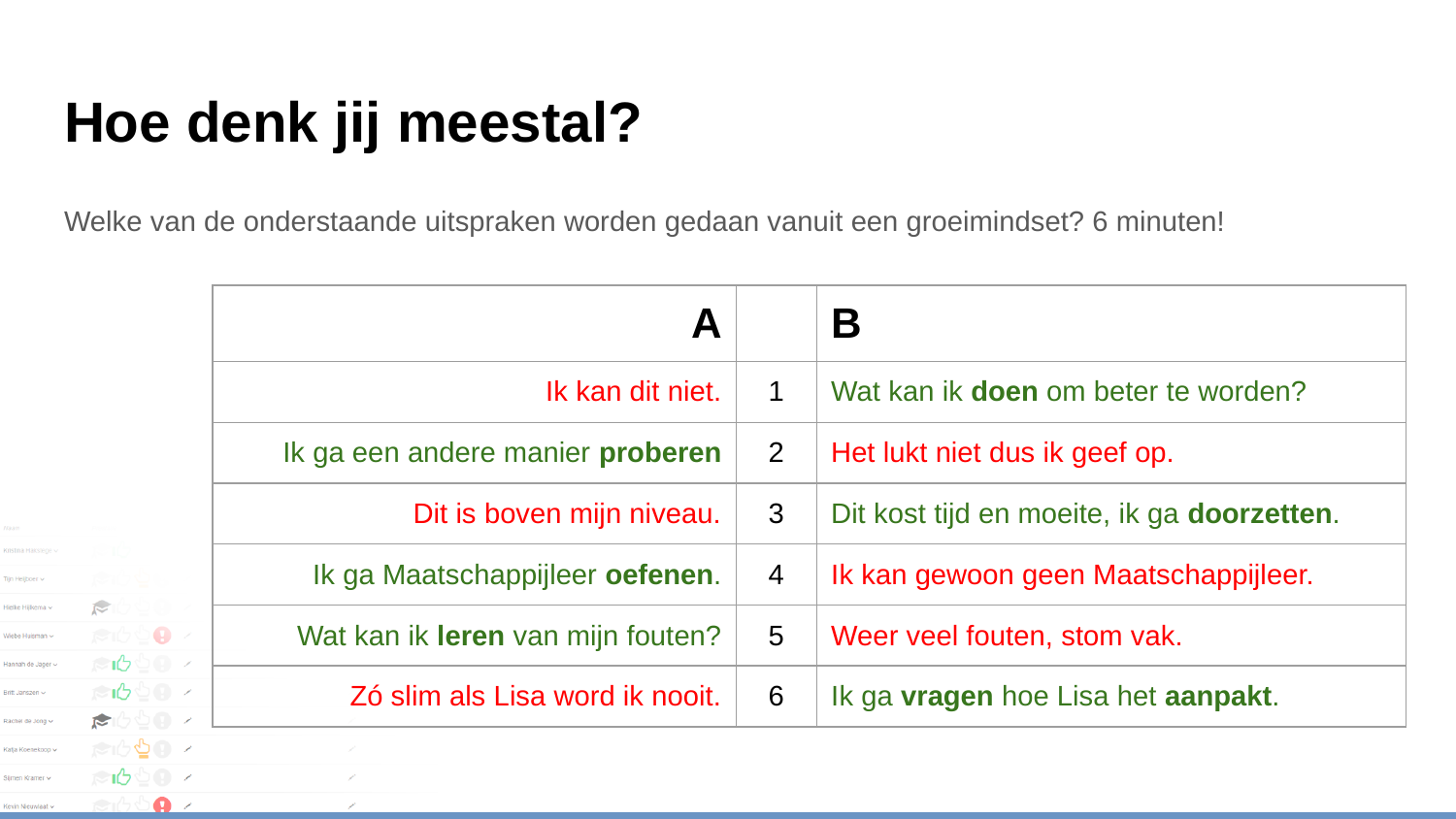

# Hoe denk jij meestal?
Welke van de onderstaande uitspraken worden gedaan vanuit een groeimindset? 6 minuten!

| A |  | B |
| --- | --- | --- |
| Ik kan dit niet. | 1 | Wat kan ik doen om beter te worden? |
| Ik ga een andere manier proberen | 2 | Het lukt niet dus ik geef op. |
| Dit is boven mijn niveau. | 3 | Dit kost tijd en moeite, ik ga doorzetten. |
| Ik ga Maatschappijleer oefenen. | 4 | Ik kan gewoon geen Maatschappijleer. |
| Wat kan ik leren van mijn fouten? | 5 | Weer veel fouten, stom vak. |
| Zó slim als Lisa word ik nooit. | 6 | Ik ga vragen hoe Lisa het aanpakt. |